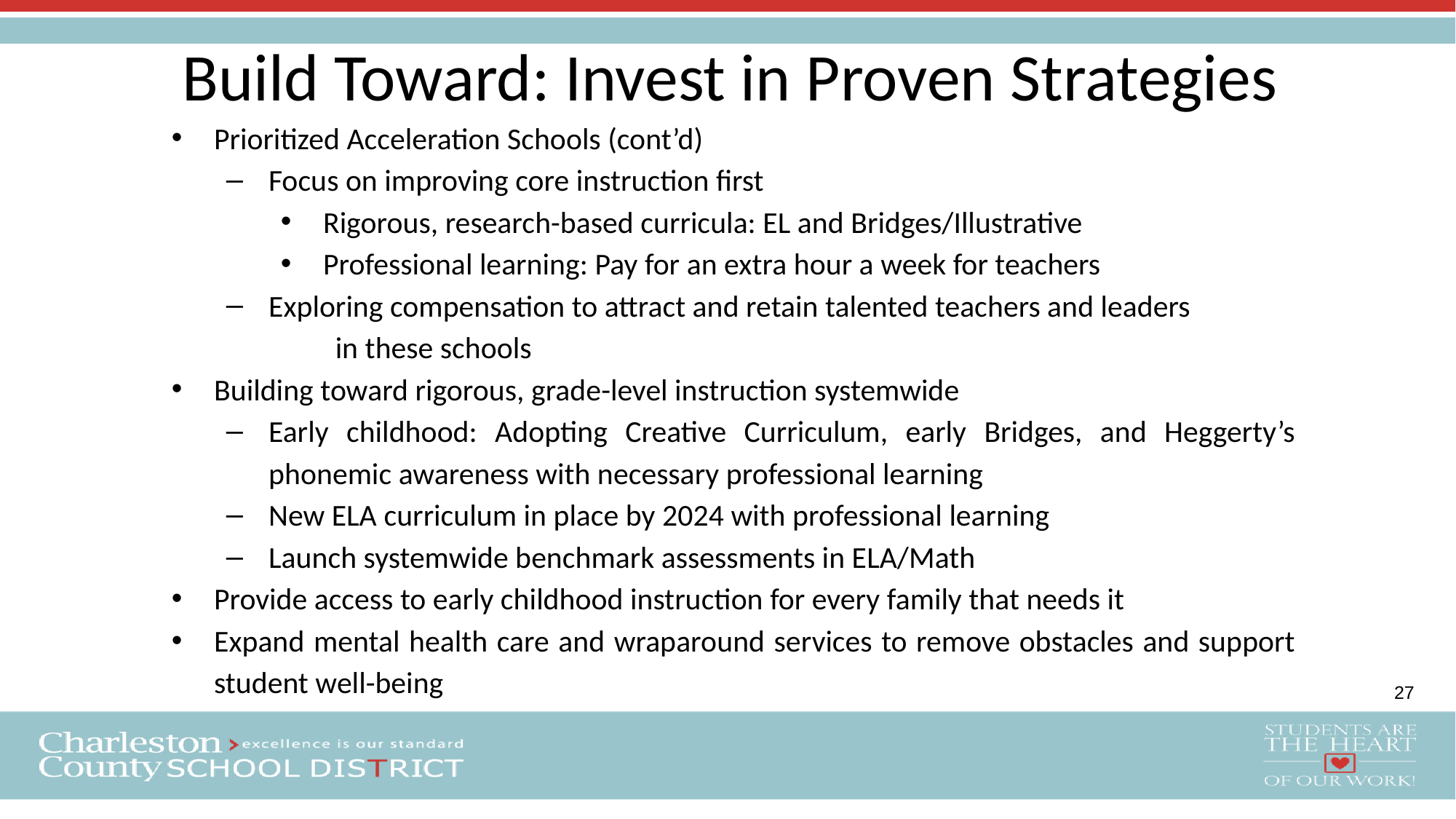

# Build Toward: Invest in Proven Strategies
Prioritized Acceleration Schools (cont’d)
Focus on improving core instruction first
Rigorous, research-based curricula: EL and Bridges/Illustrative
Professional learning: Pay for an extra hour a week for teachers
Exploring compensation to attract and retain talented teachers and leaders
	in these schools
Building toward rigorous, grade-level instruction systemwide
Early childhood: Adopting Creative Curriculum, early Bridges, and Heggerty’s phonemic awareness with necessary professional learning
New ELA curriculum in place by 2024 with professional learning
Launch systemwide benchmark assessments in ELA/Math
Provide access to early childhood instruction for every family that needs it
Expand mental health care and wraparound services to remove obstacles and support student well-being

27